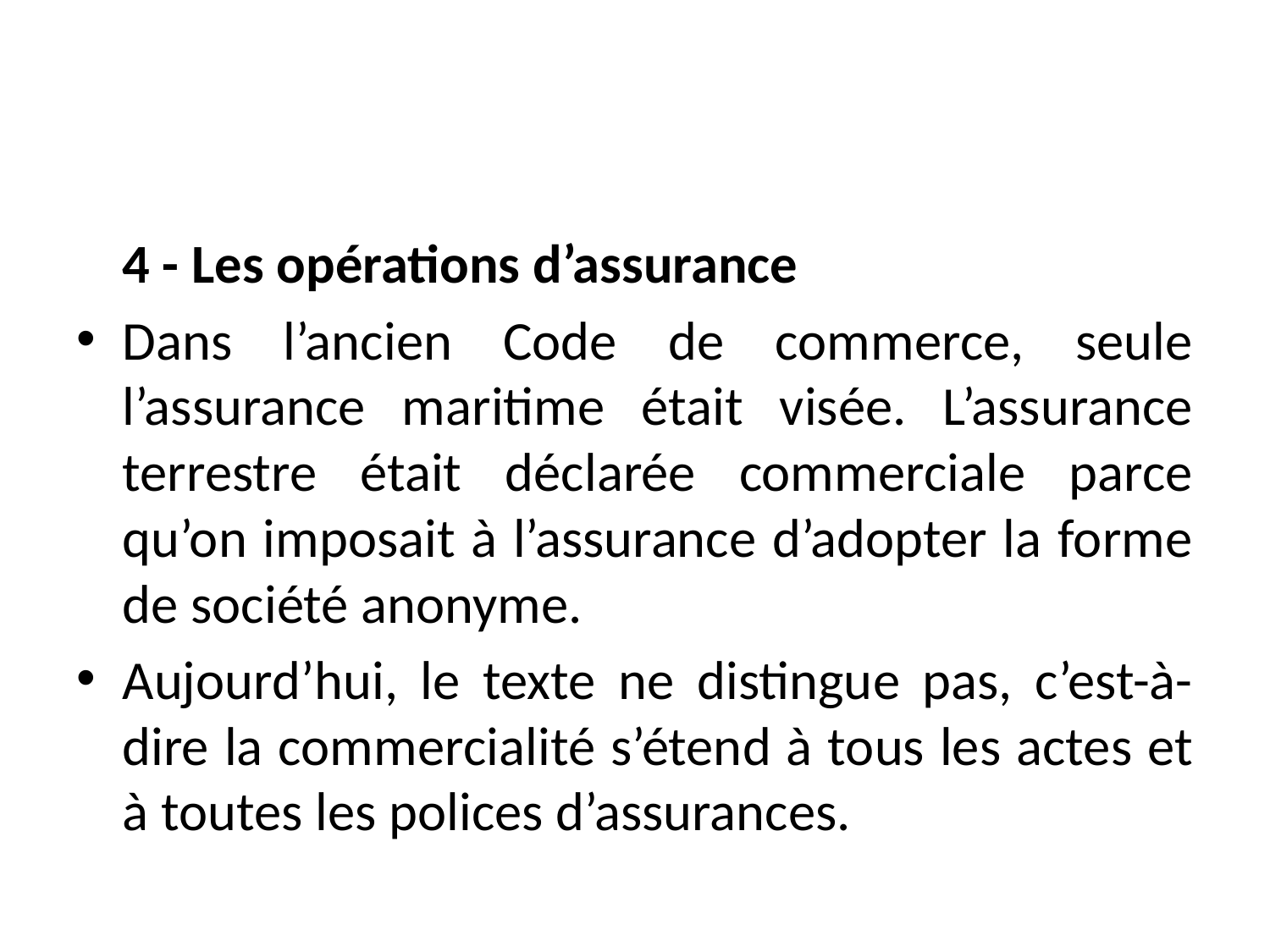

#
	4 - Les opérations d’assurance
Dans l’ancien Code de commerce, seule l’assurance maritime était visée. L’assurance terrestre était déclarée commerciale parce qu’on imposait à l’assurance d’adopter la forme de société anonyme.
Aujourd’hui, le texte ne distingue pas, c’est-à-dire la commercialité s’étend à tous les actes et à toutes les polices d’assurances.